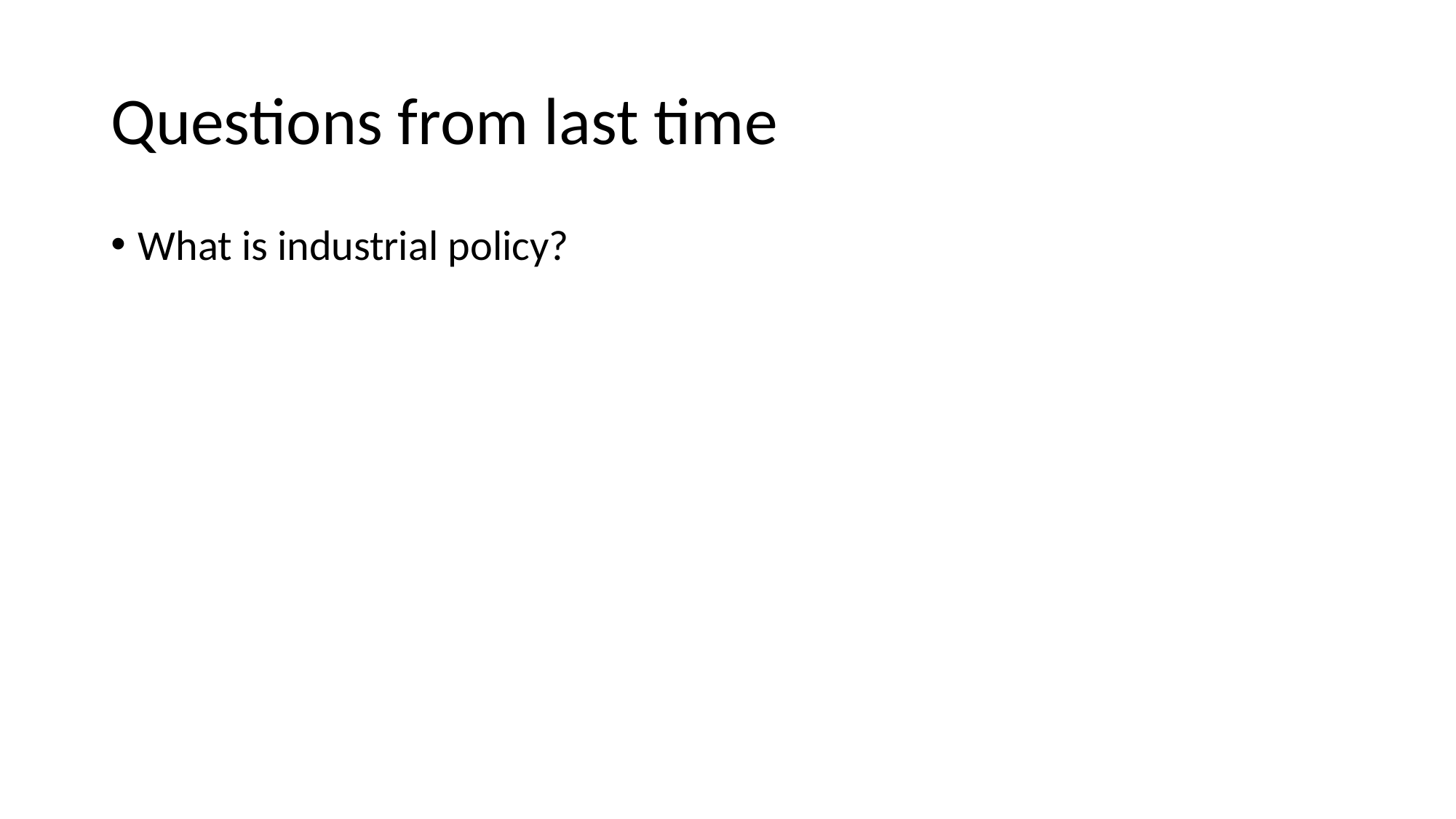

# Questions from last time
What is industrial policy?